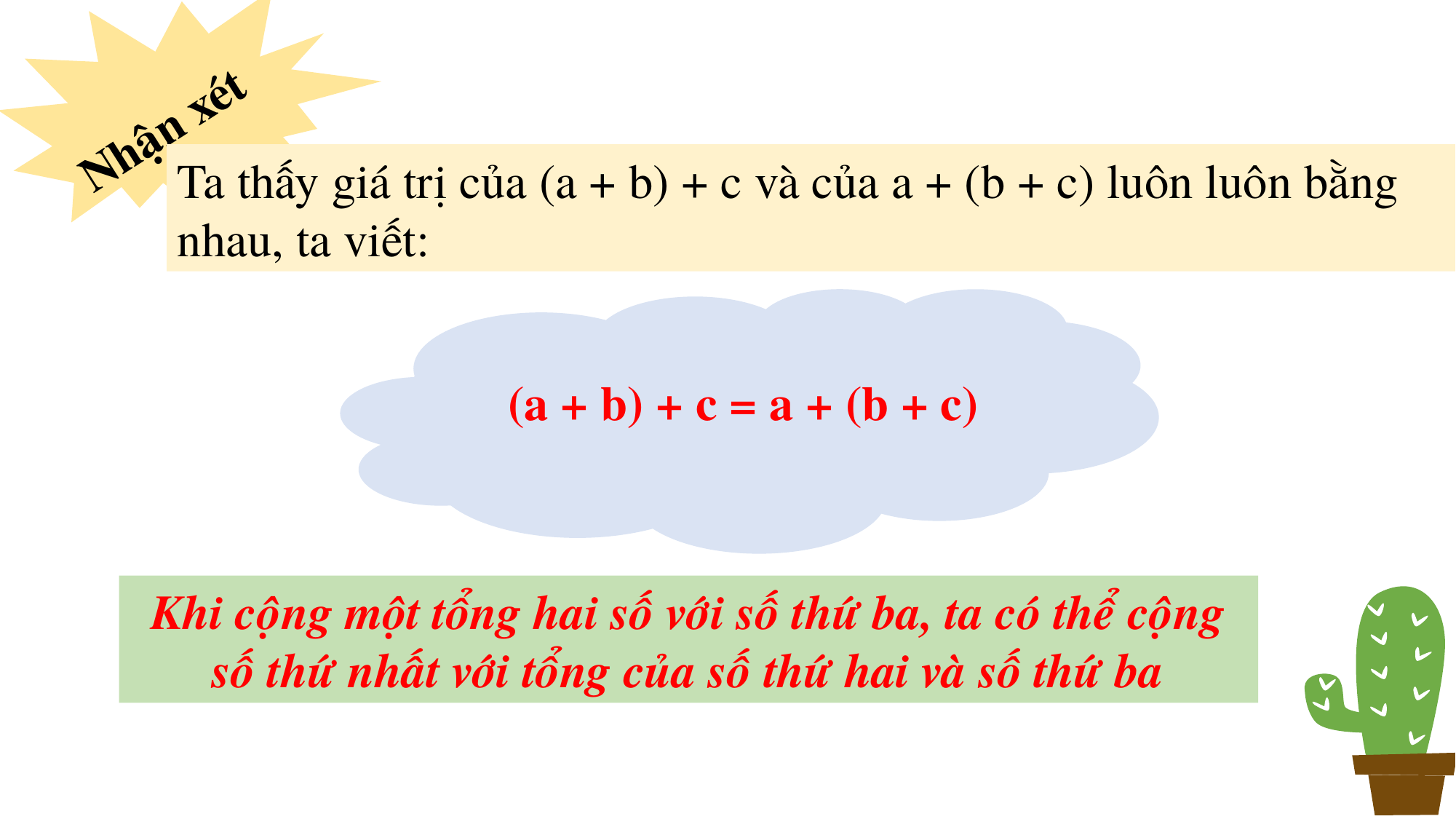

Nhận xét
Ta thấy giá trị của (a + b) + c và của a + (b + c) luôn luôn bằng nhau, ta viết:

(a + b) + c = a + (b + c)
Khi cộng một tổng hai số với số thứ ba, ta có thể cộng số thứ nhất với tổng của số thứ hai và số thứ ba